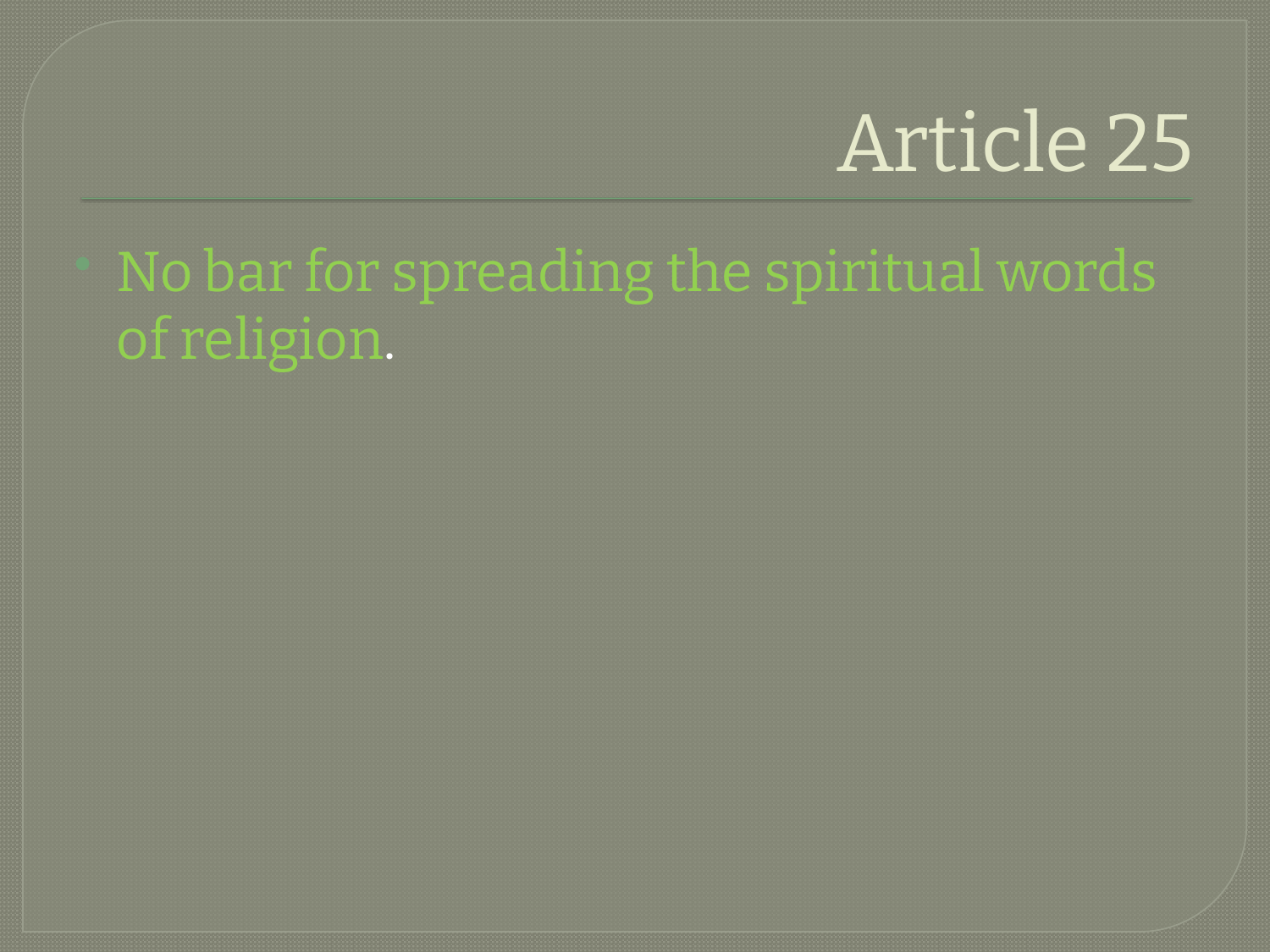

# Article 25
No bar for spreading the spiritual words of religion.